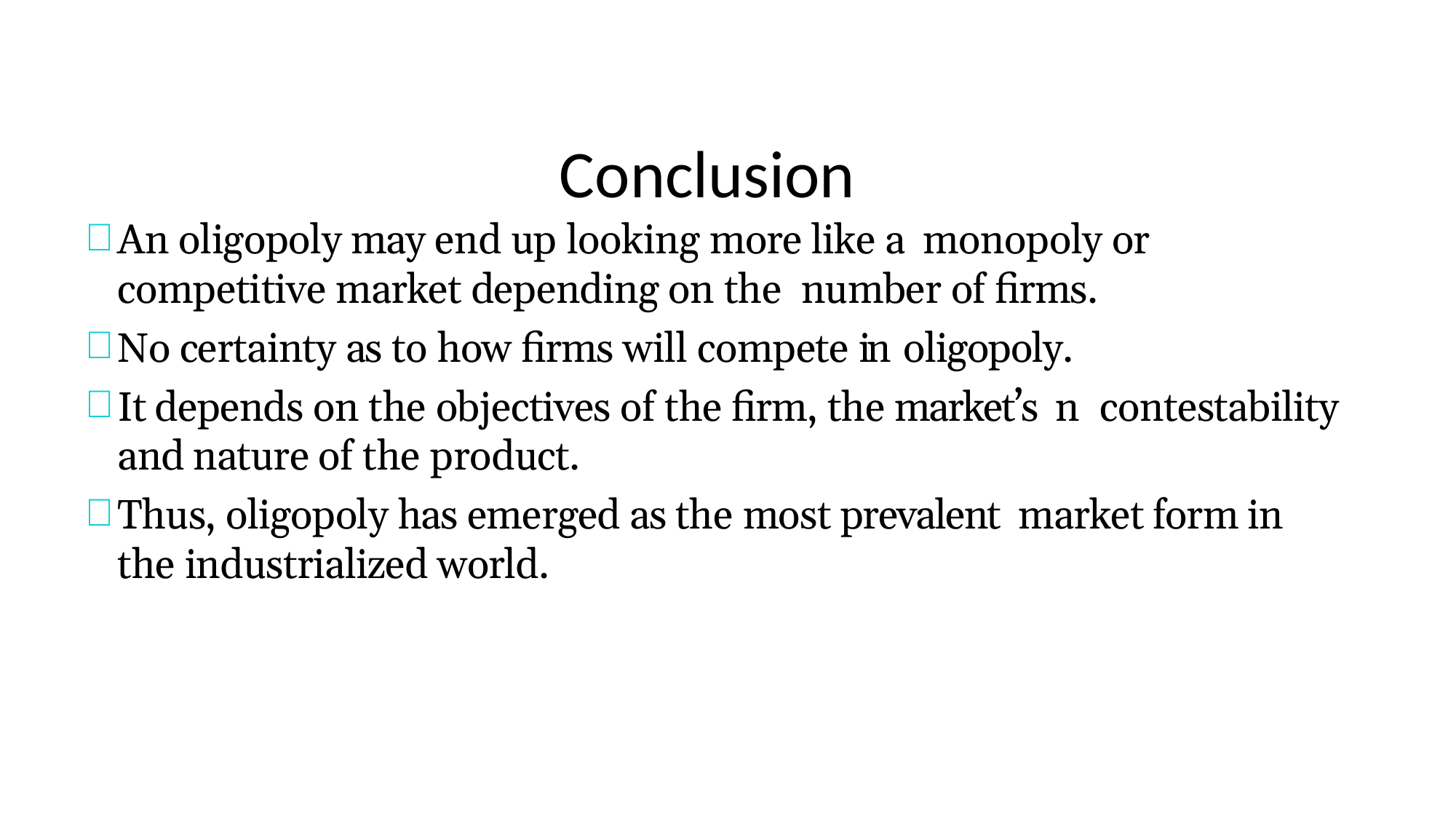

# Conclusion
An oligopoly may end up looking more like a  monopoly or competitive market depending on the  number of firms.
No certainty as to how firms will compete in  oligopoly.
It depends on the objectives of the firm, the market’s  n	contestability and nature of the product.
Thus, oligopoly has emerged as the most prevalent  market form in the industrialized world.